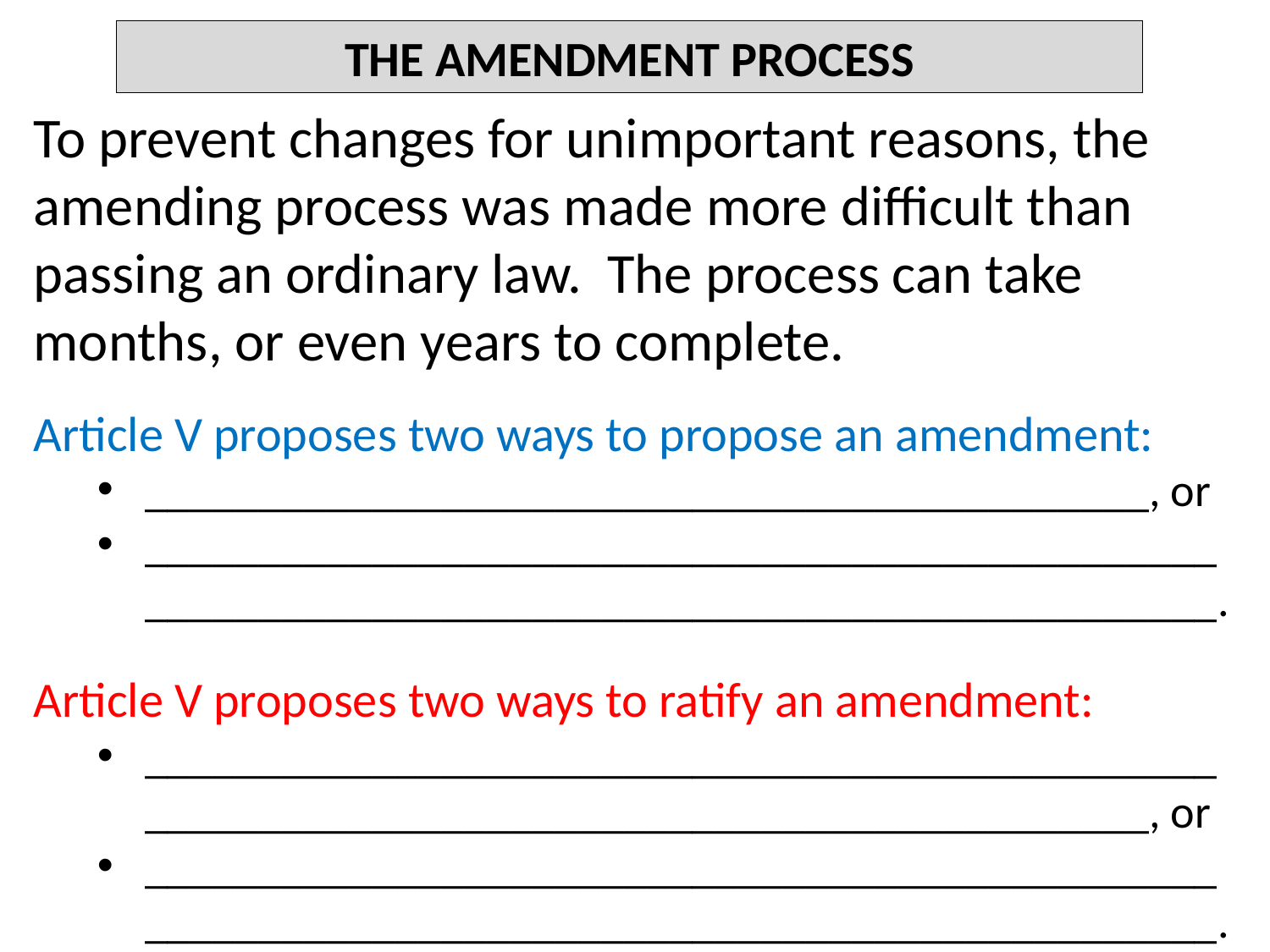

THE AMENDMENT PROCESS
To prevent changes for unimportant reasons, the amending process was made more difficult than passing an ordinary law.  The process can take months, or even years to complete.

Article V proposes two ways to propose an amendment:
____________________________________________, or
______________________________________________________________________________________________.

Article V proposes two ways to ratify an amendment:
___________________________________________________________________________________________, or
______________________________________________________________________________________________.